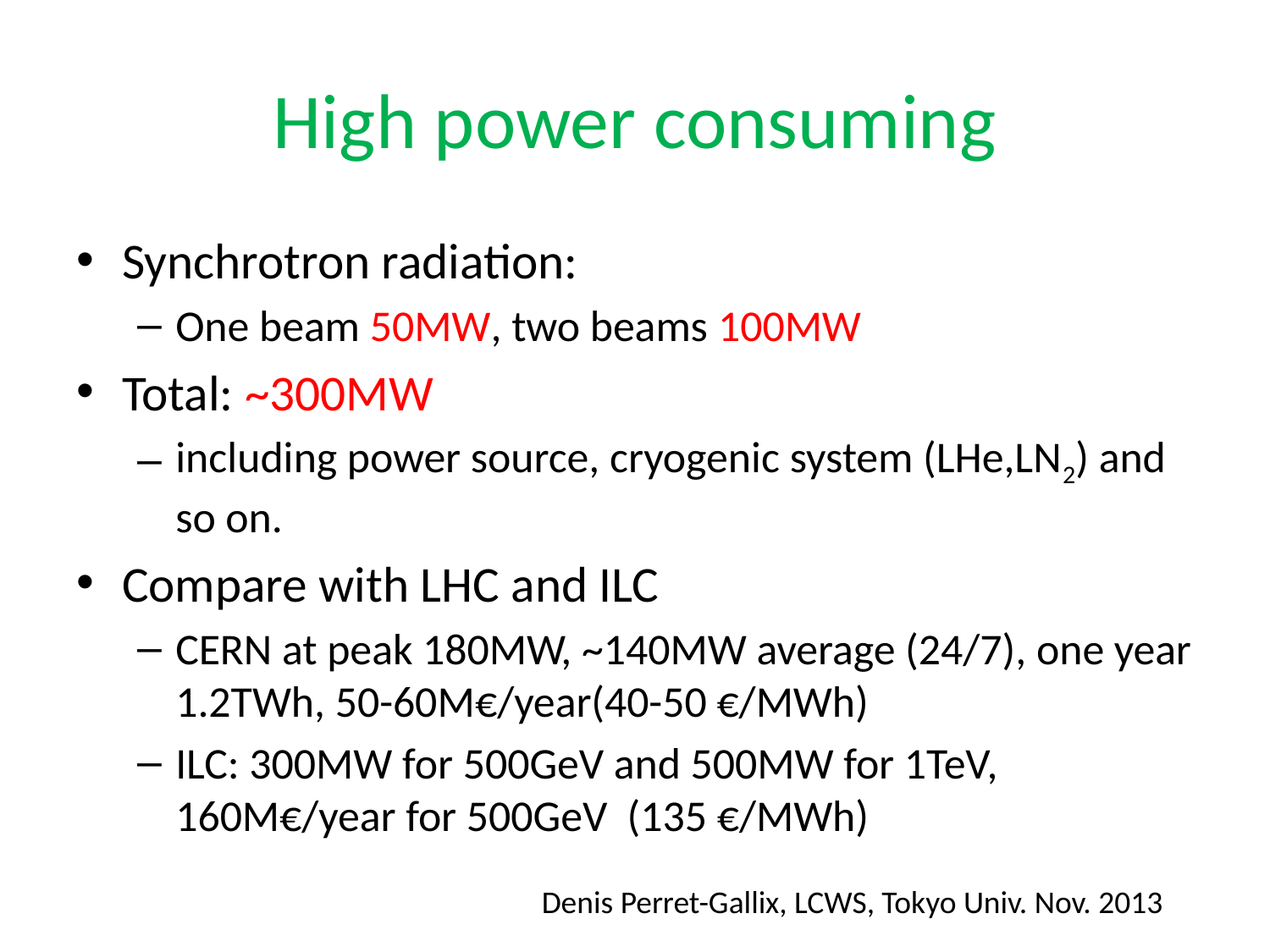

# High power consuming
Synchrotron radiation:
One beam 50MW, two beams 100MW
Total: ~300MW
including power source, cryogenic system (LHe,LN2) and so on.
Compare with LHC and ILC
CERN at peak 180MW, ~140MW average (24/7), one year 1.2TWh, 50-60M€/year(40-50 €/MWh)
ILC: 300MW for 500GeV and 500MW for 1TeV, 160M€/year for 500GeV  (135 €/MWh)
Denis Perret-Gallix, LCWS, Tokyo Univ. Nov. 2013